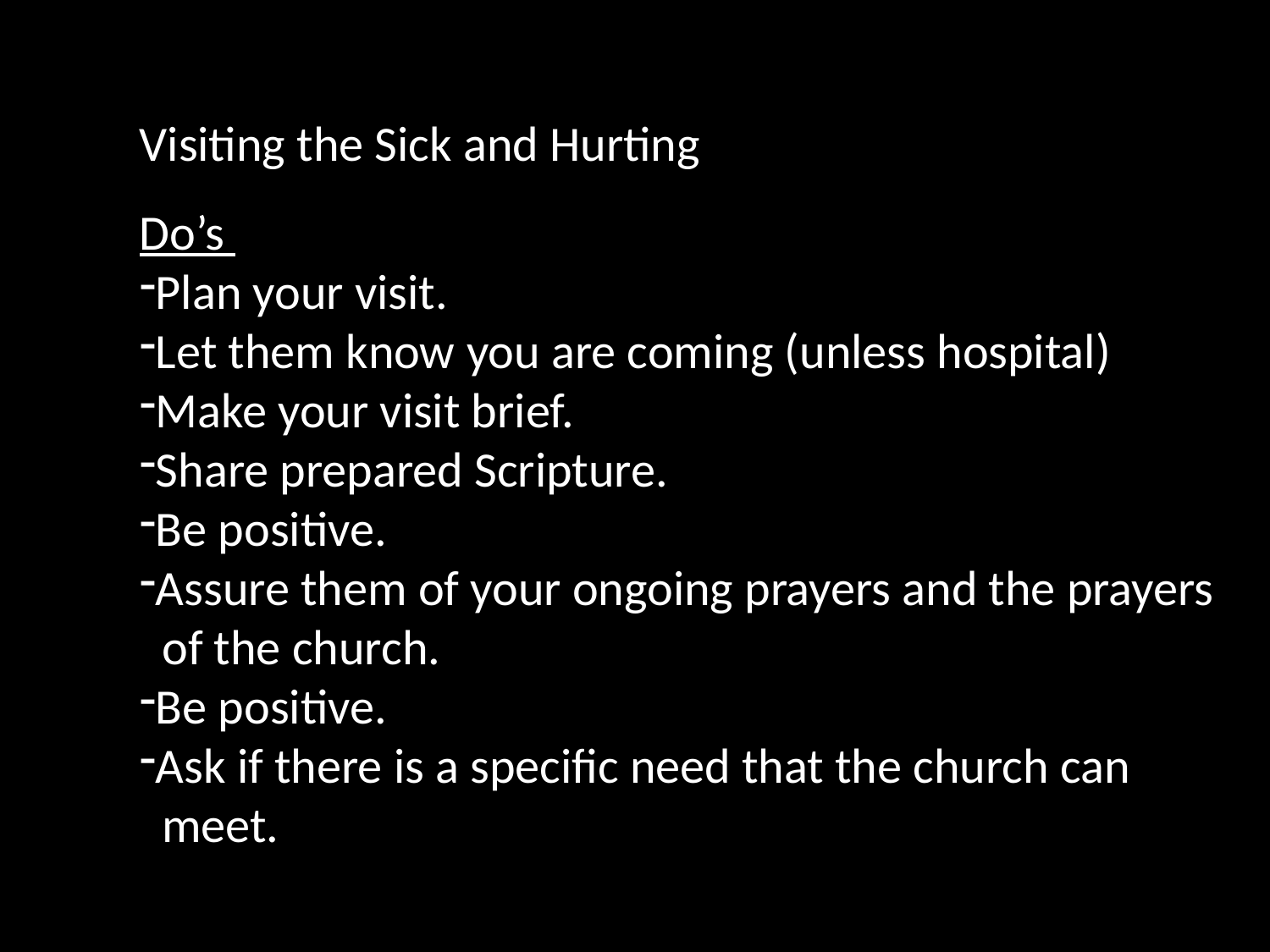

Visiting the Sick and Hurting

Do’s
Plan your visit.
Let them know you are coming (unless hospital)
Make your visit brief.
Share prepared Scripture.
Be positive.
Assure them of your ongoing prayers and the prayers
  of the church.
Be positive.
Ask if there is a specific need that the church can
  meet.